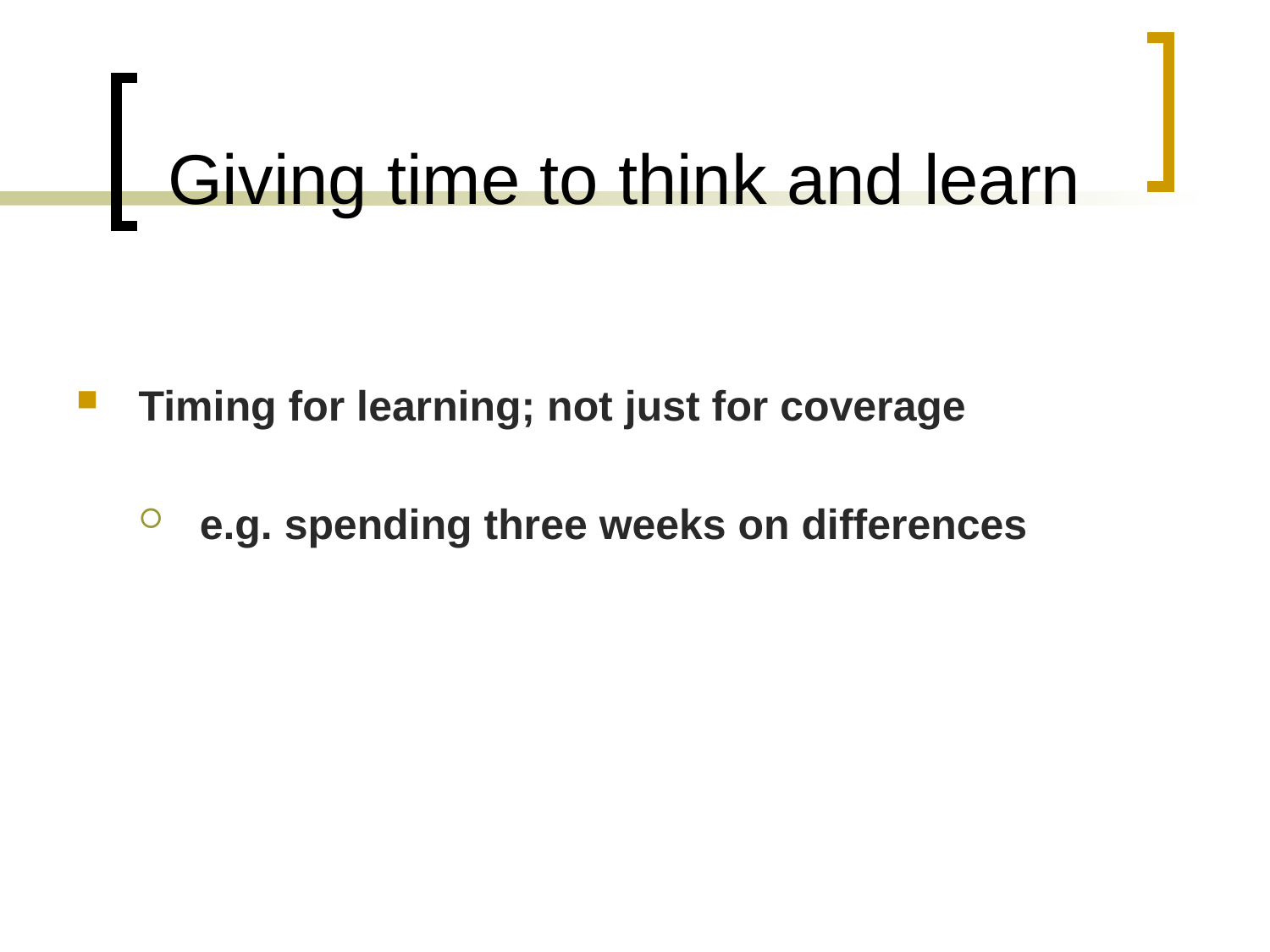

# Giving time to think and learn

Timing for learning; not just for coverage

e.g. spending three weeks on differences